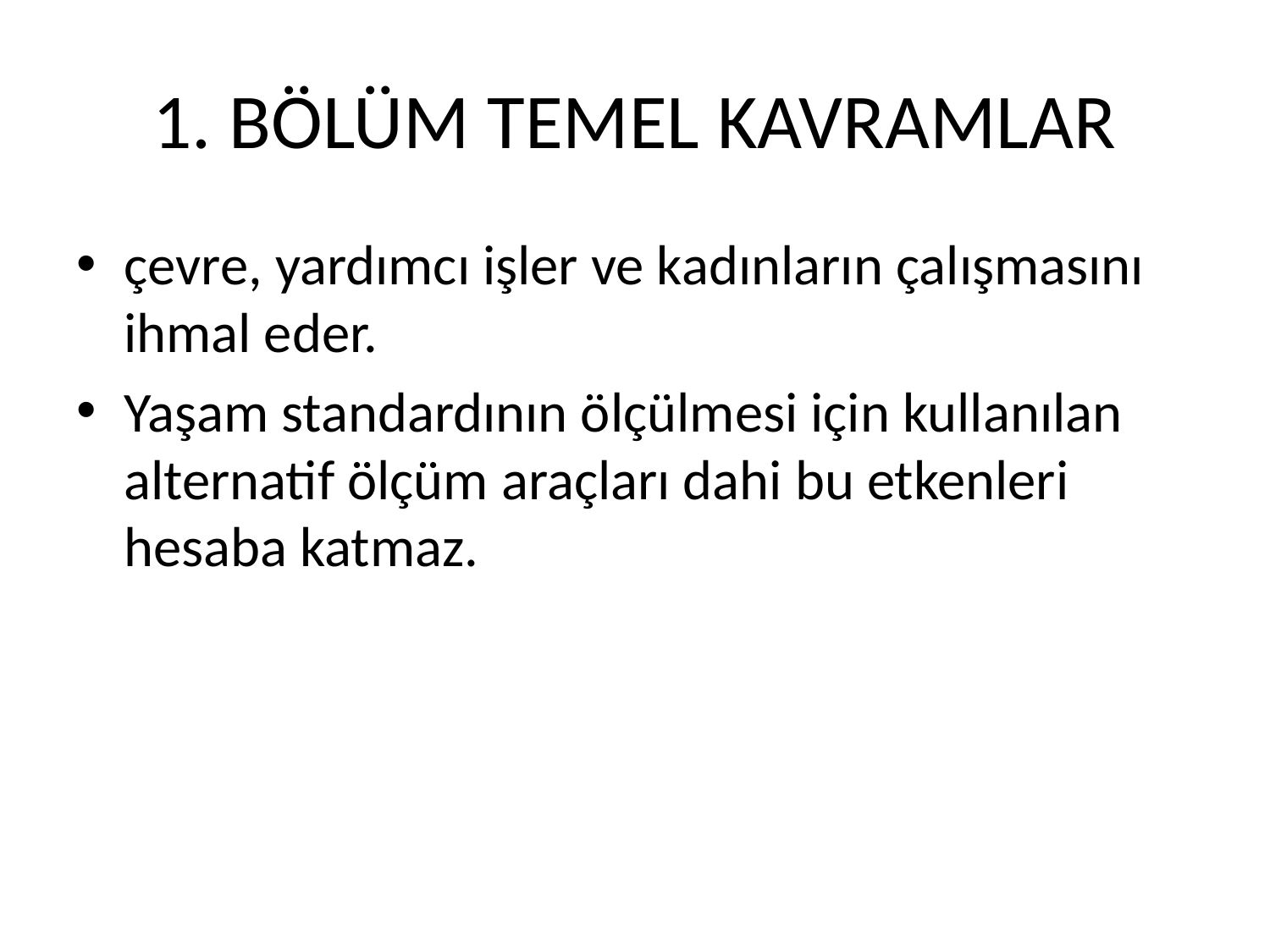

# 1. BÖLÜM TEMEL KAVRAMLAR
çevre, yardımcı işler ve kadınların çalışmasını ihmal eder.
Yaşam standardının ölçülmesi için kullanılan alternatif ölçüm araçları dahi bu etkenleri hesaba katmaz.